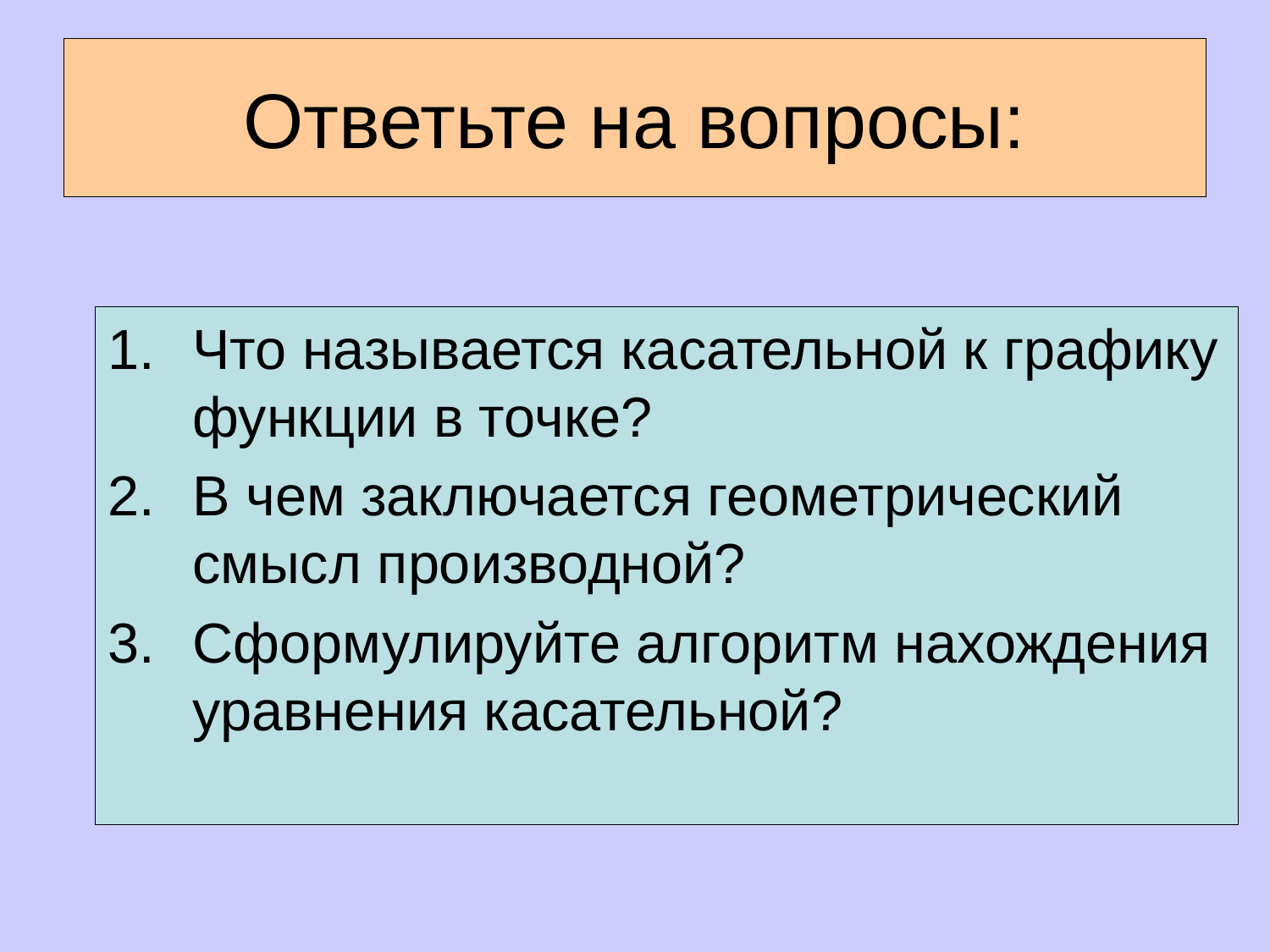

# Ответьте на вопросы:
Что называется касательной к графику функции в точке?
В чем заключается геометрический смысл производной?
Сформулируйте алгоритм нахождения уравнения касательной?